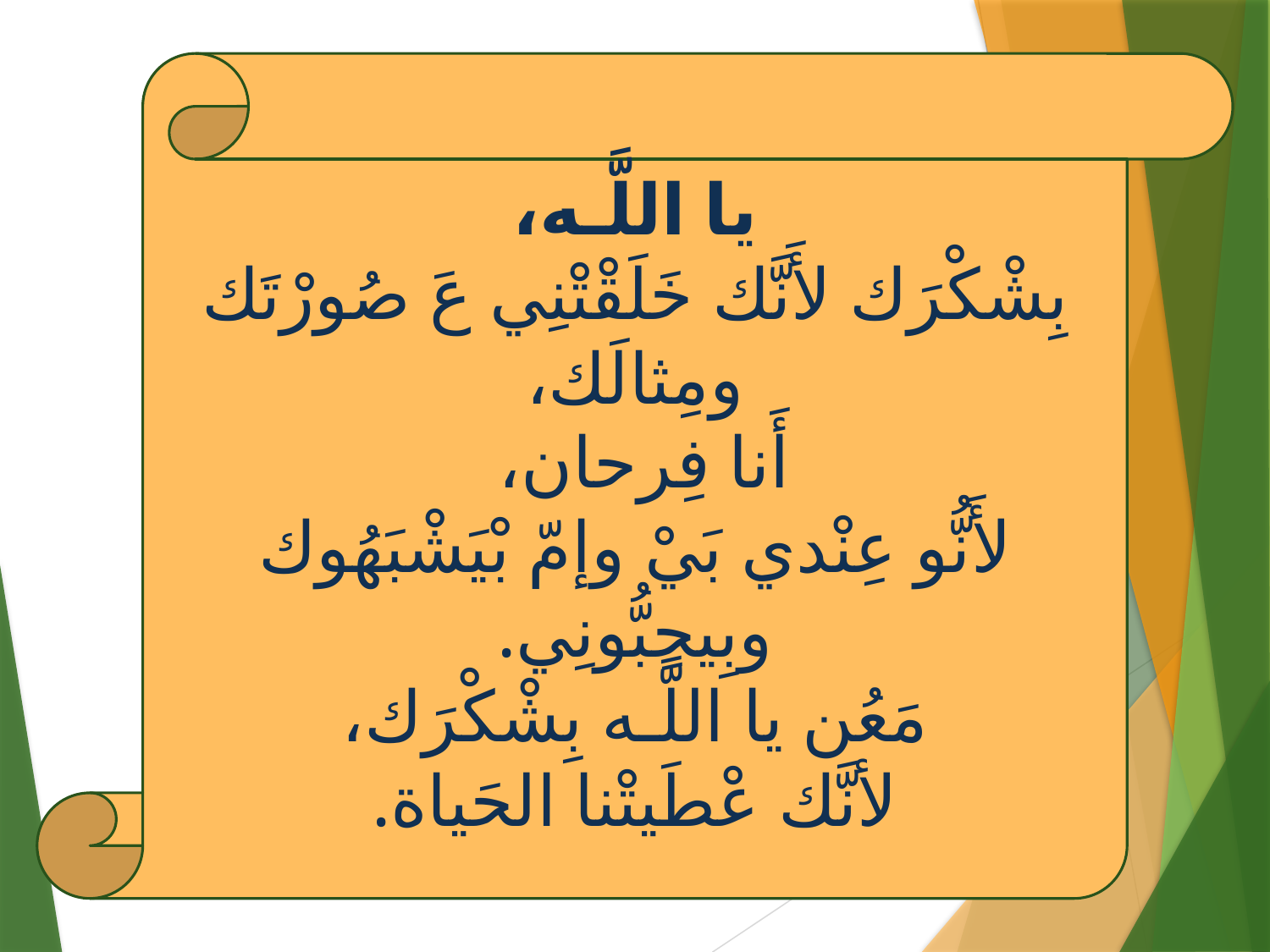

يا اللَّـه،
بِشْكْرَك لأَنَّك خَلَقْتْنِي عَ صُورْتَك ومِثالَك،
أَنا فِرحان،
لأَنُّو عِنْدي بَيْ وإمّ بْيَشْبَهُوك وبِيحِبُّونِي.
مَعُن يا اللَّـه بِشْكْرَك،
لأنَّك عْطَيتْنا الحَياة.
#